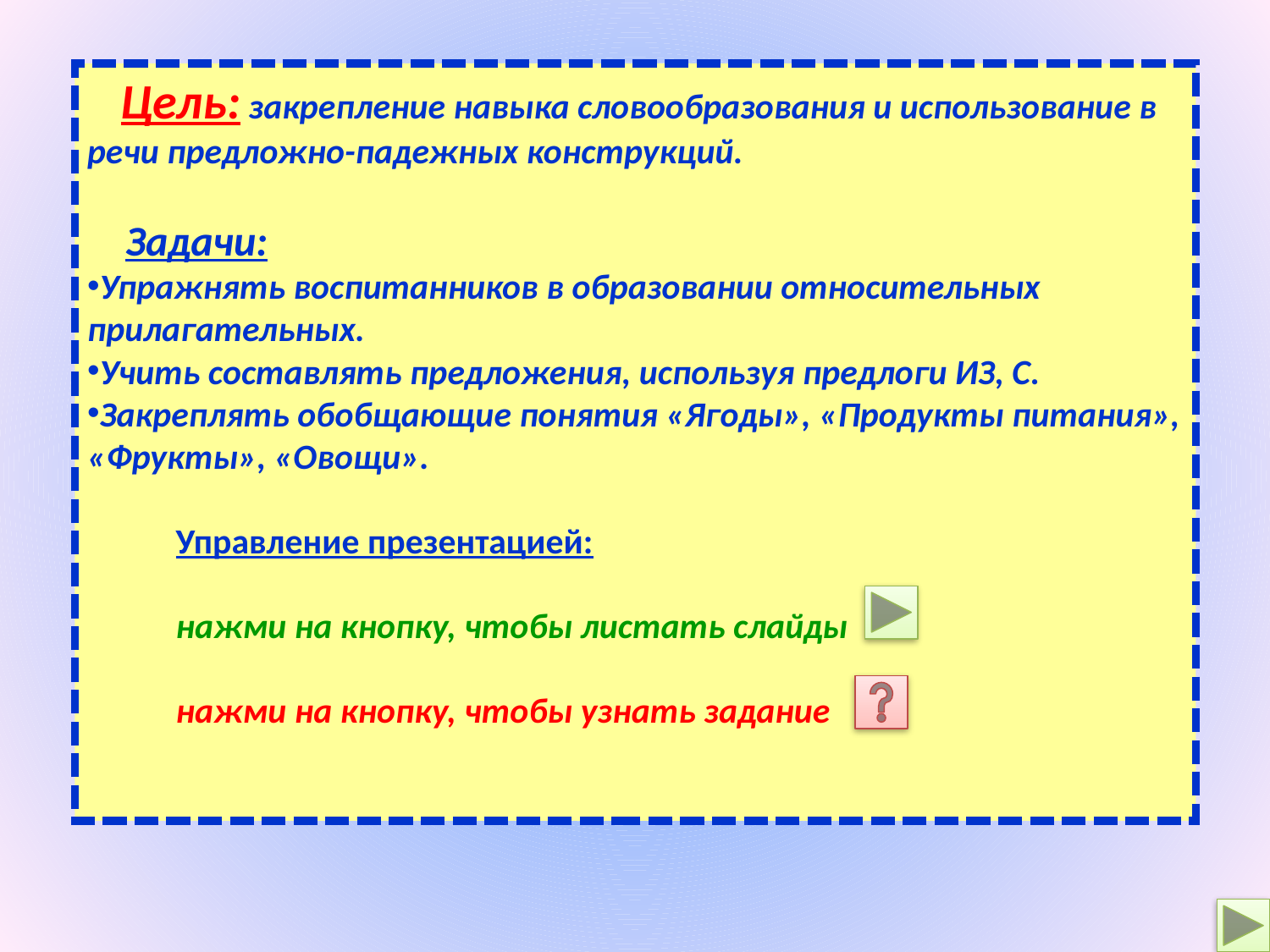

Цель: закрепление навыка словообразования и использование в речи предложно-падежных конструкций.

    Задачи:
Упражнять воспитанников в образовании относительных прилагательных.
Учить составлять предложения, используя предлоги ИЗ, С.
Закреплять обобщающие понятия «Ягоды», «Продукты питания», «Фрукты», «Овощи».

           Управление презентацией:

           нажми на кнопку, чтобы листать слайды

           нажми на кнопку, чтобы узнать задание